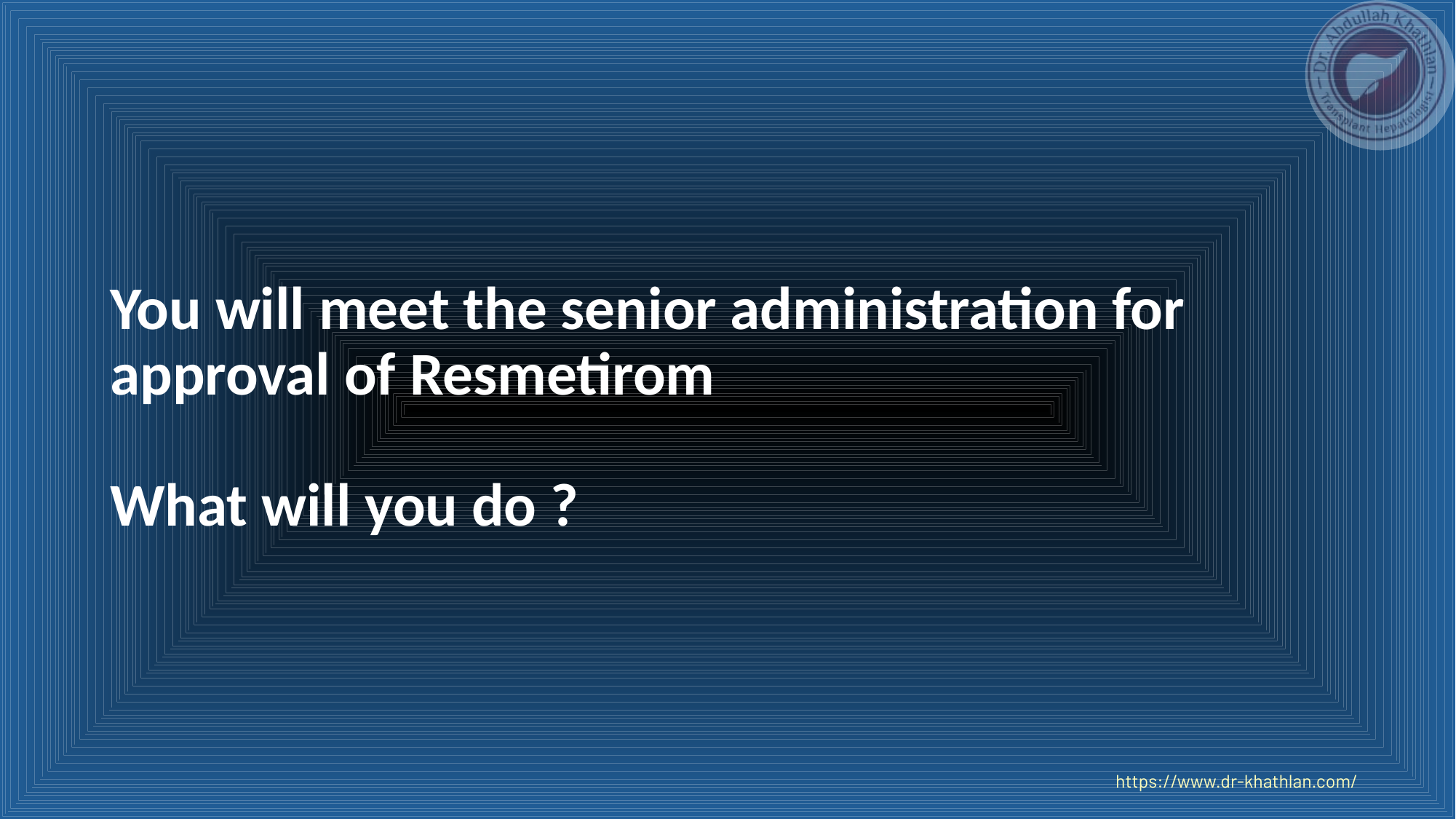

# You will meet the senior administration for approval of Resmetirom What will you do ?